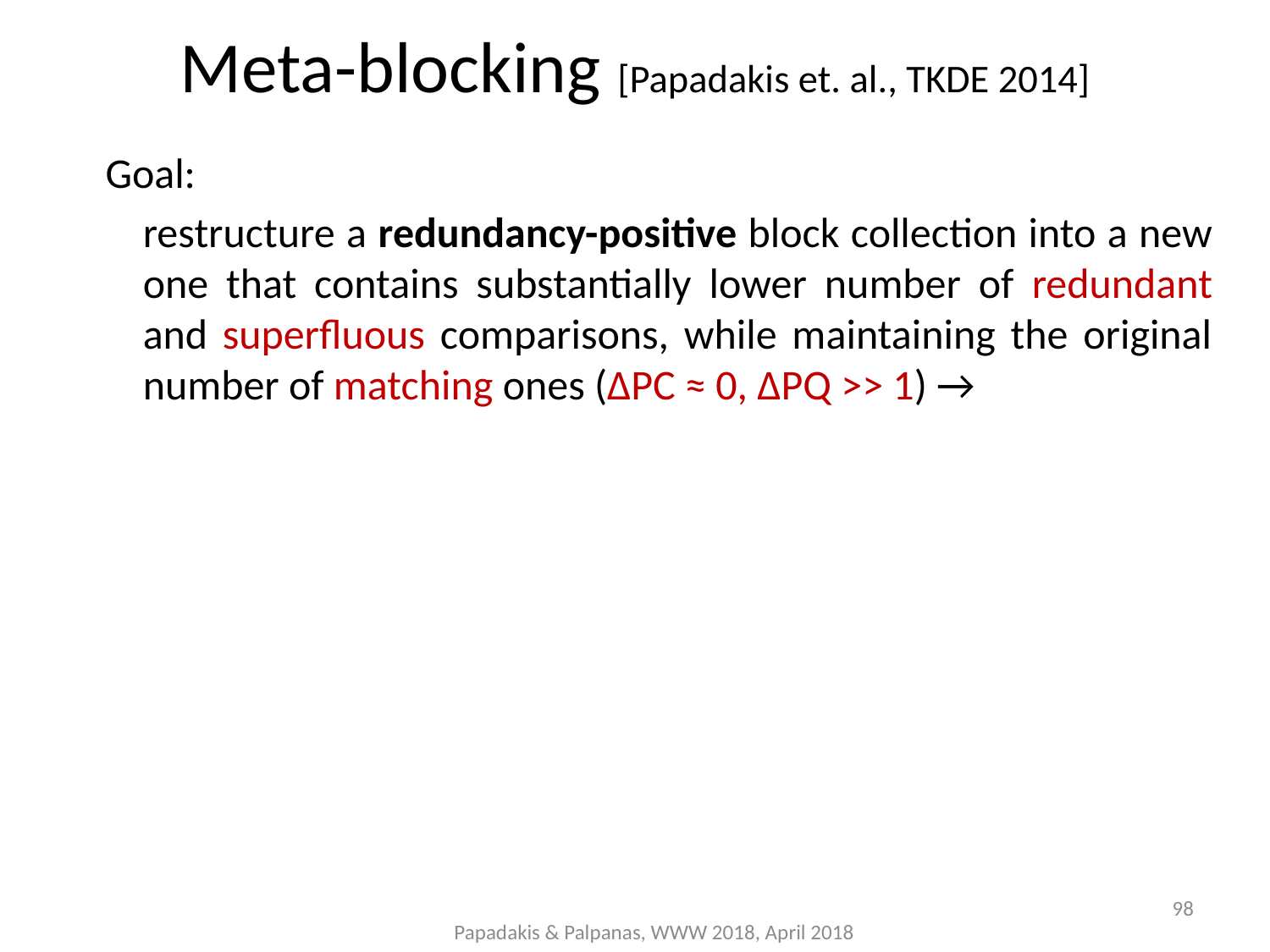

Meta-blocking [Papadakis et. al., TKDE 2014]
Goal:
restructure a redundancy-positive block collection into a new one that contains substantially lower number of redundant and superfluous comparisons, while maintaining the original number of matching ones (ΔPC ≈ 0, ΔPQ >> 1) →

98
Papadakis & Palpanas, WWW 2018, April 2018